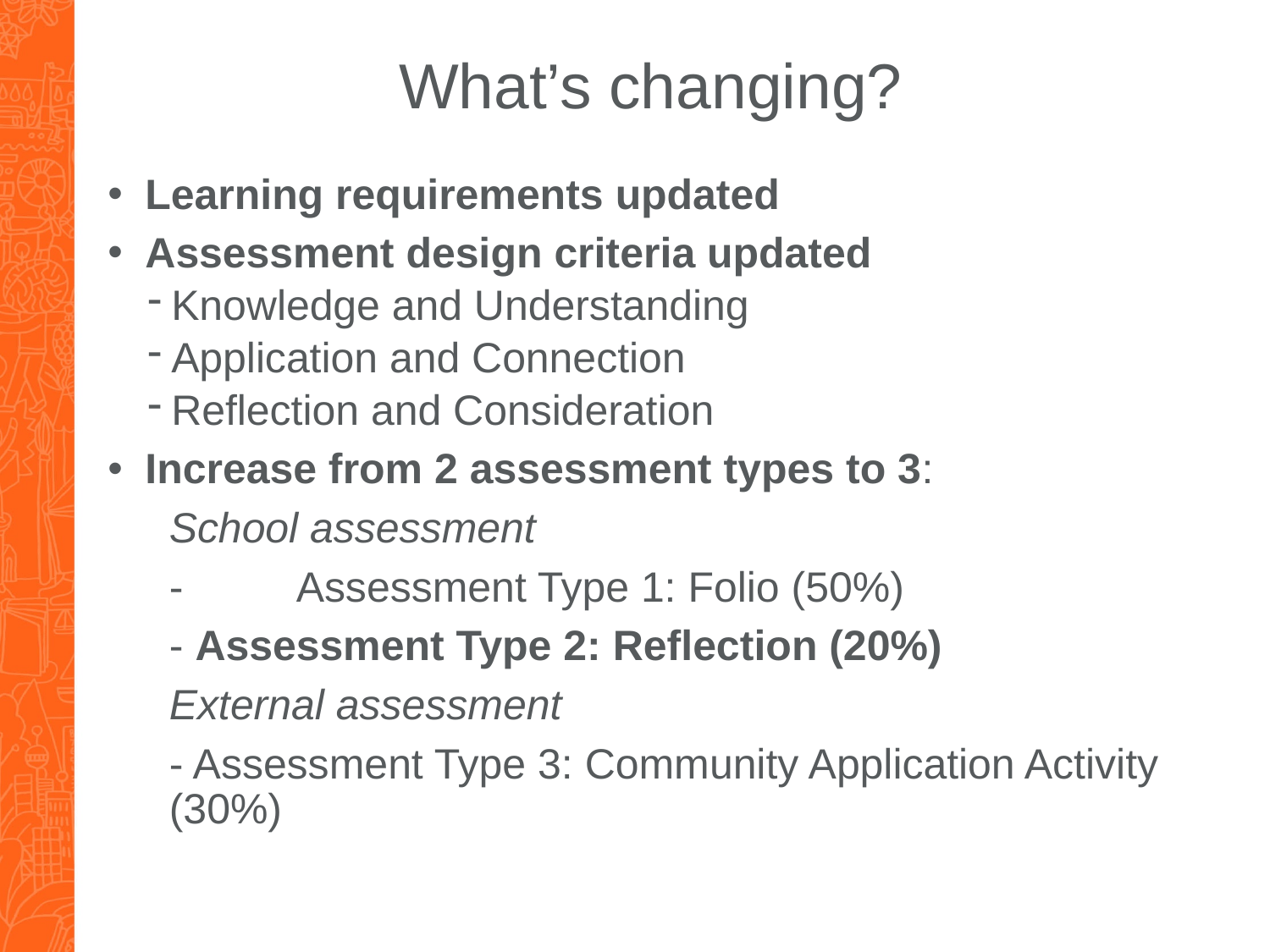

# What’s changing?
Learning requirements updated
Assessment design criteria updated
Knowledge and Understanding
Application and Connection
Reflection and Consideration
Increase from 2 assessment types to 3:
	School assessment
	-	Assessment Type 1: Folio (50%)
	- Assessment Type 2: Reflection (20%)
	External assessment
	- Assessment Type 3: Community Application Activity (30%)